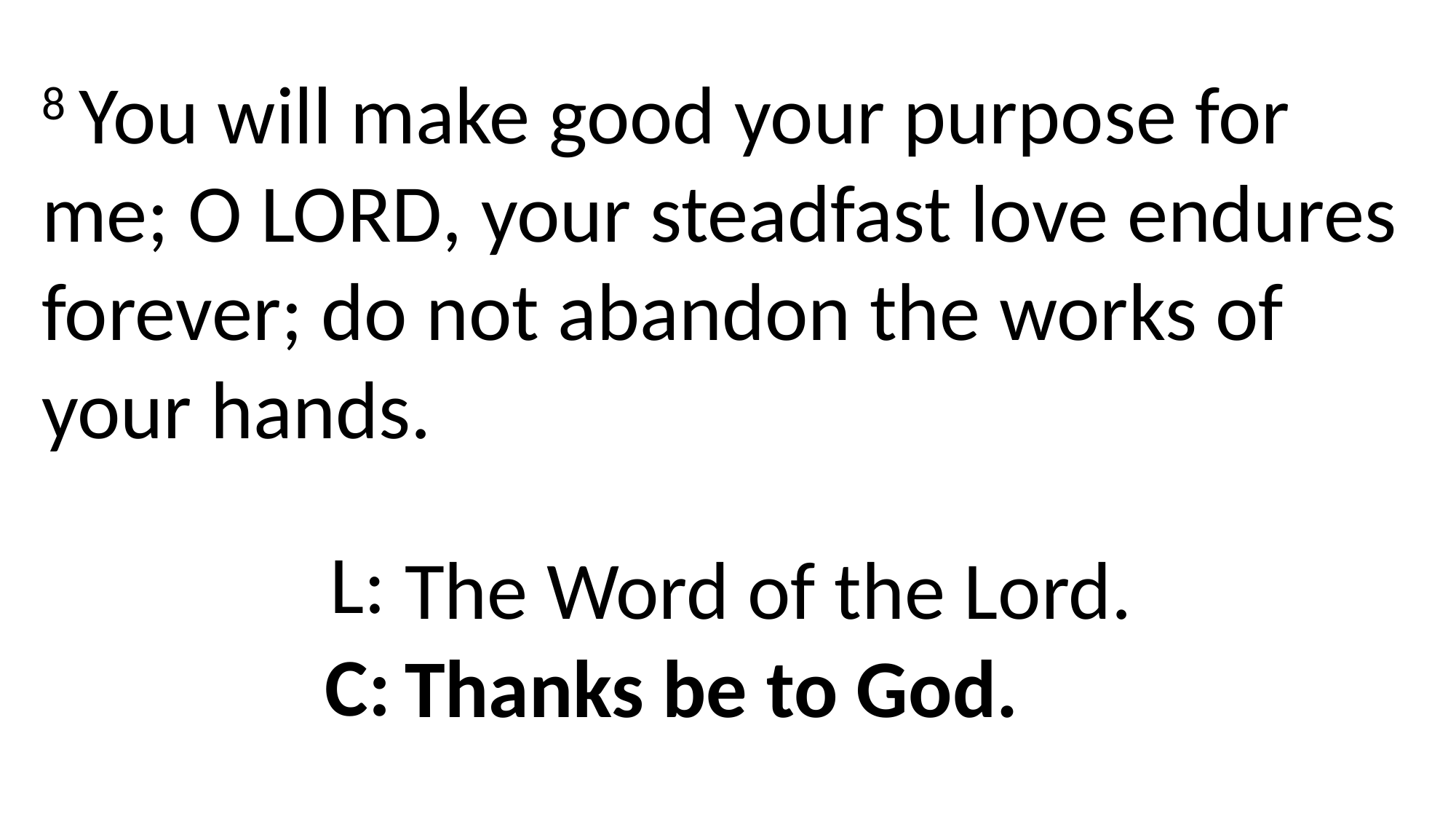

8 You will make good your purpose for me; O Lord, your steadfast love endures forever; do not abandon the works of your hands.
L:
The Word of the Lord.
Thanks be to God.
C: